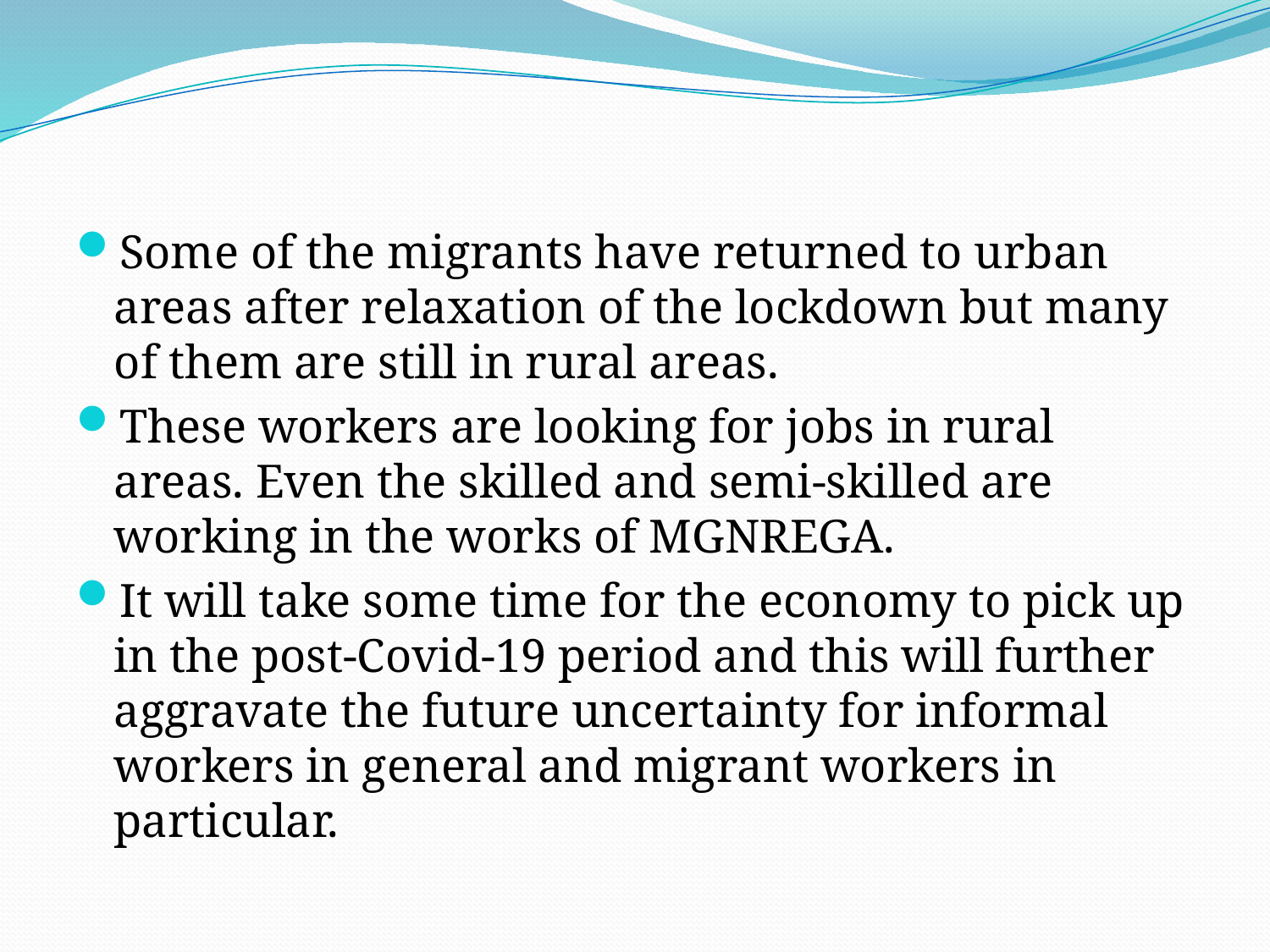

#
Some of the migrants have returned to urban areas after relaxation of the lockdown but many of them are still in rural areas.
These workers are looking for jobs in rural areas. Even the skilled and semi-skilled are working in the works of MGNREGA.
It will take some time for the economy to pick up in the post-Covid-19 period and this will further aggravate the future uncertainty for informal workers in general and migrant workers in particular.